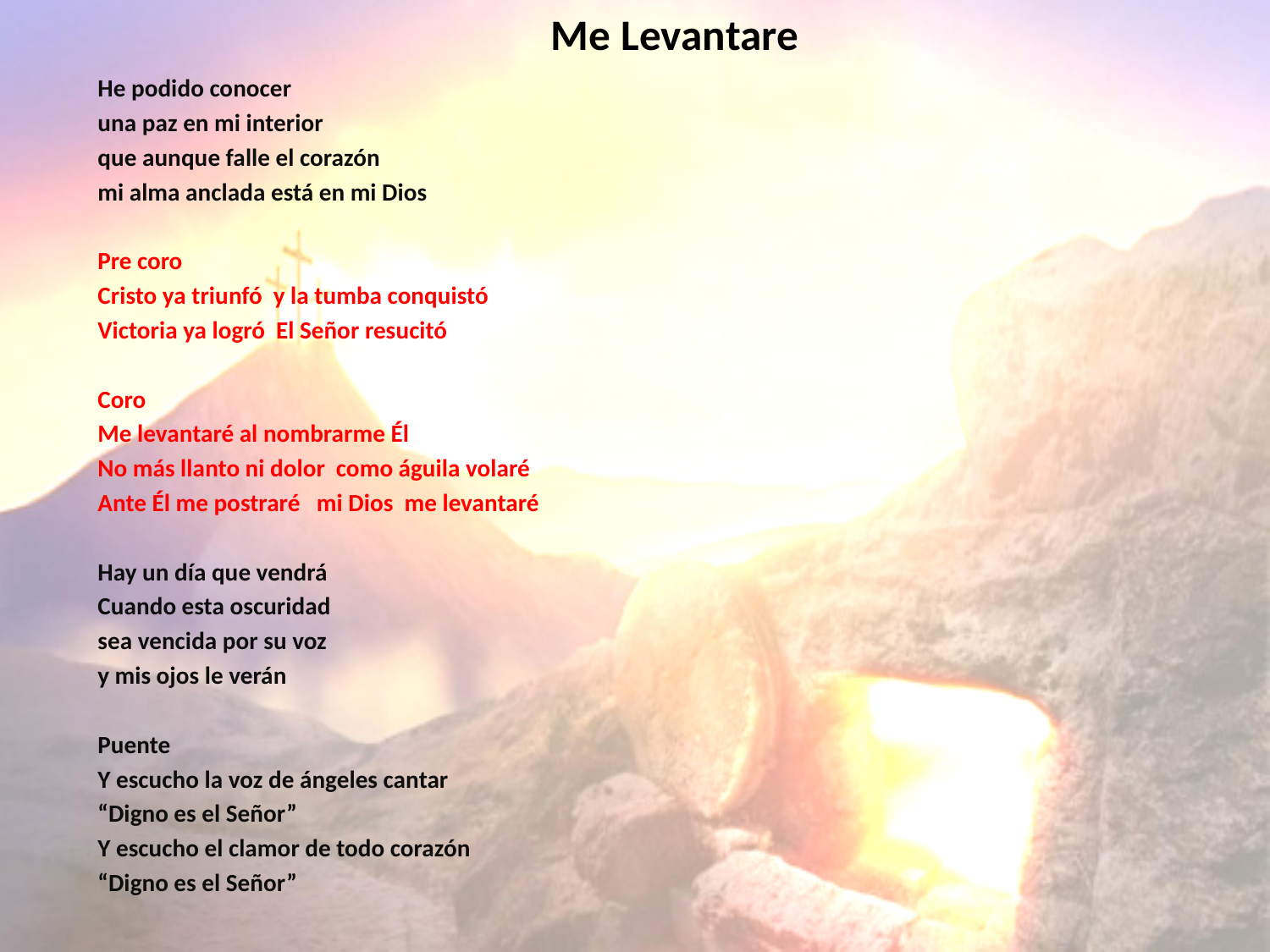

# Me Levantare
He podido conocer
una paz en mi interior
que aunque falle el corazón
mi alma anclada está en mi Dios

Pre coro
Cristo ya triunfó  y la tumba conquistó
Victoria ya logró  El Señor resucitó

Coro
Me levantaré al nombrarme Él
No más llanto ni dolor  como águila volaré
Ante Él me postraré   mi Dios  me levantaré

Hay un día que vendrá
Cuando esta oscuridad
sea vencida por su voz
y mis ojos le verán

Puente
Y escucho la voz de ángeles cantar
“Digno es el Señor”
Y escucho el clamor de todo corazón
“Digno es el Señor”